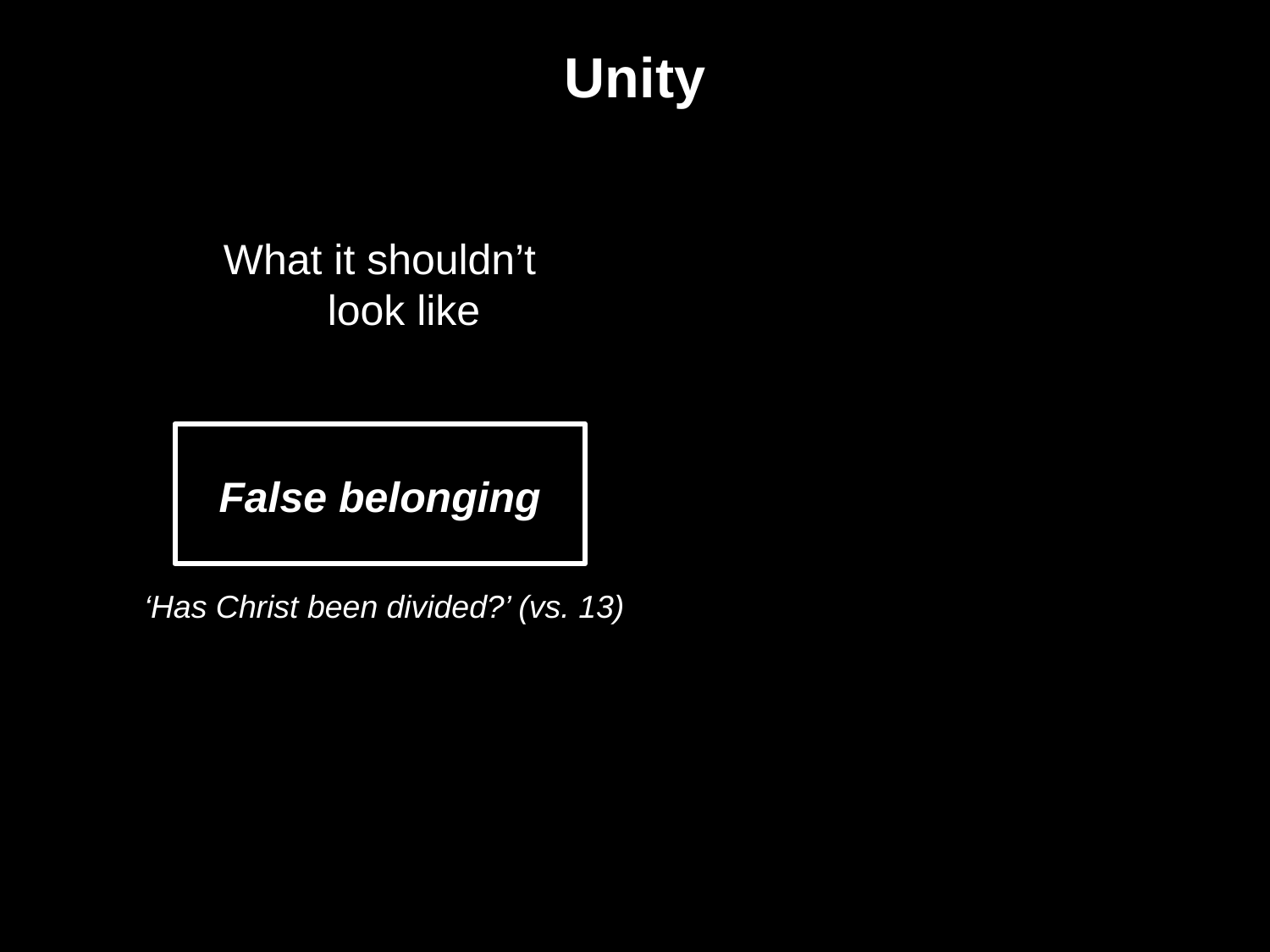

# Unity
What it shouldn’t look like

False belonging
‘Has Christ been divided?’ (vs. 13)